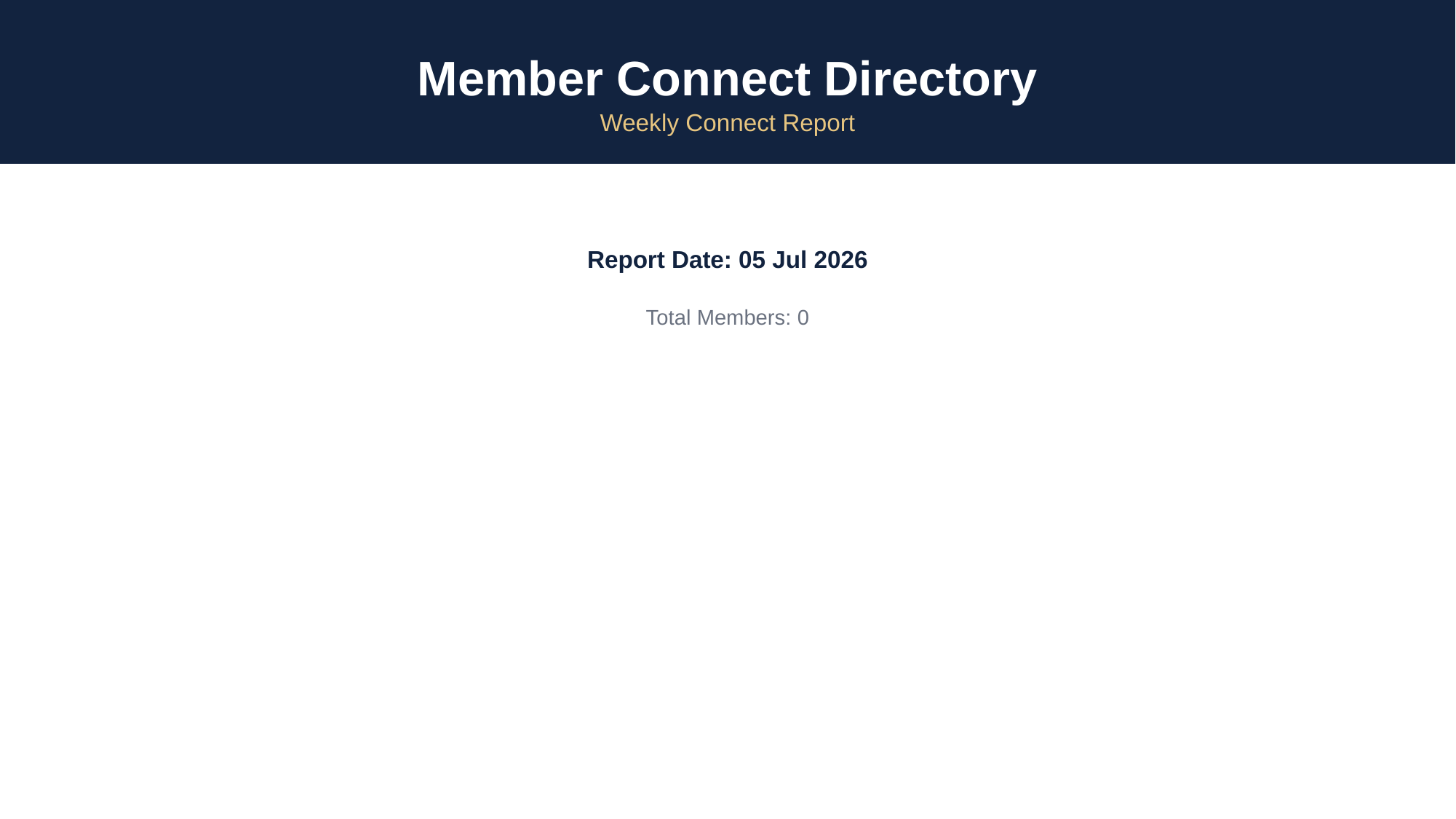

Member Connect Directory
Weekly Connect Report
Report Date: 05 Jul 2026
Total Members: 0